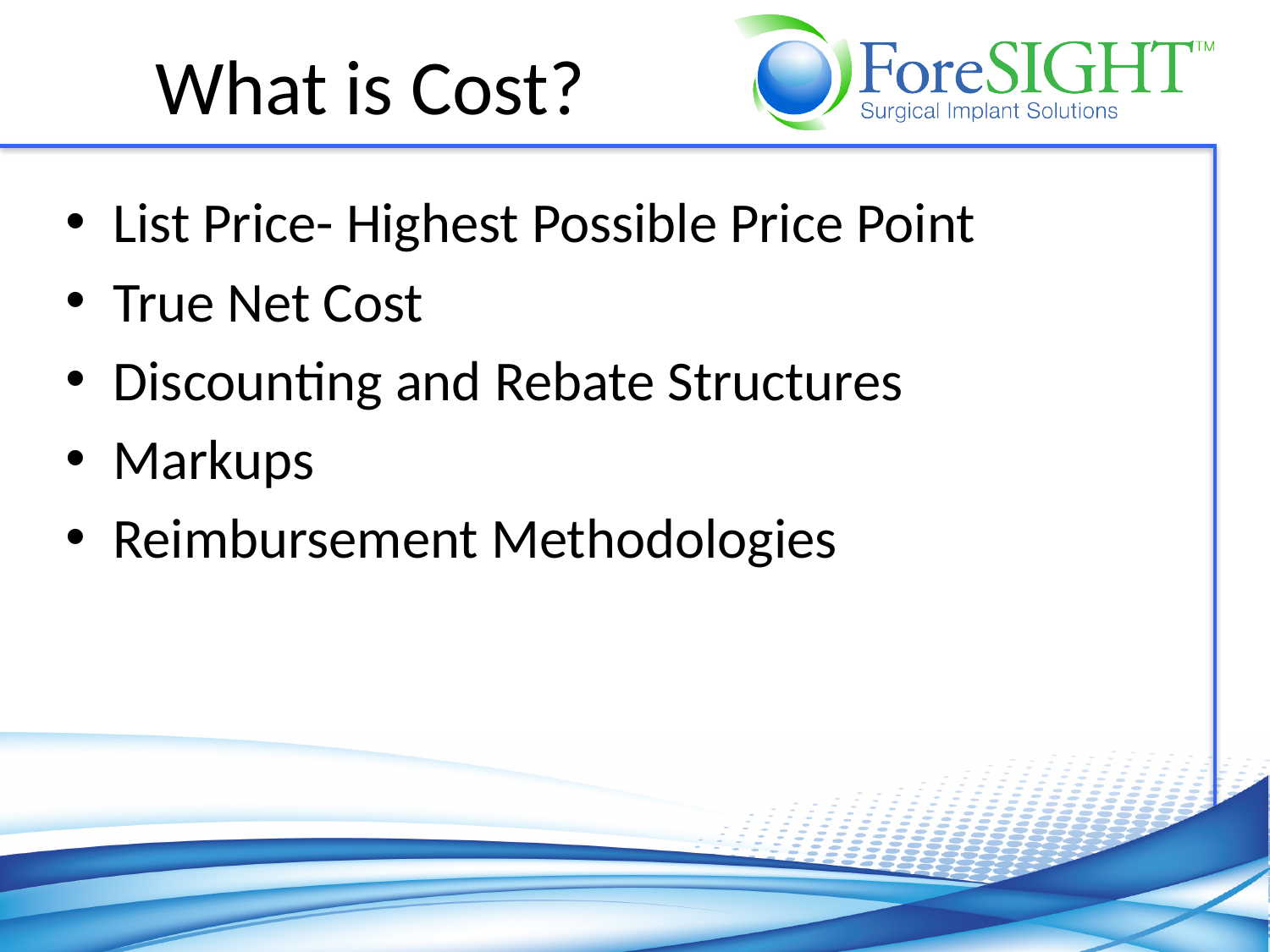

# What is Cost?
List Price- Highest Possible Price Point
True Net Cost
Discounting and Rebate Structures
Markups
Reimbursement Methodologies